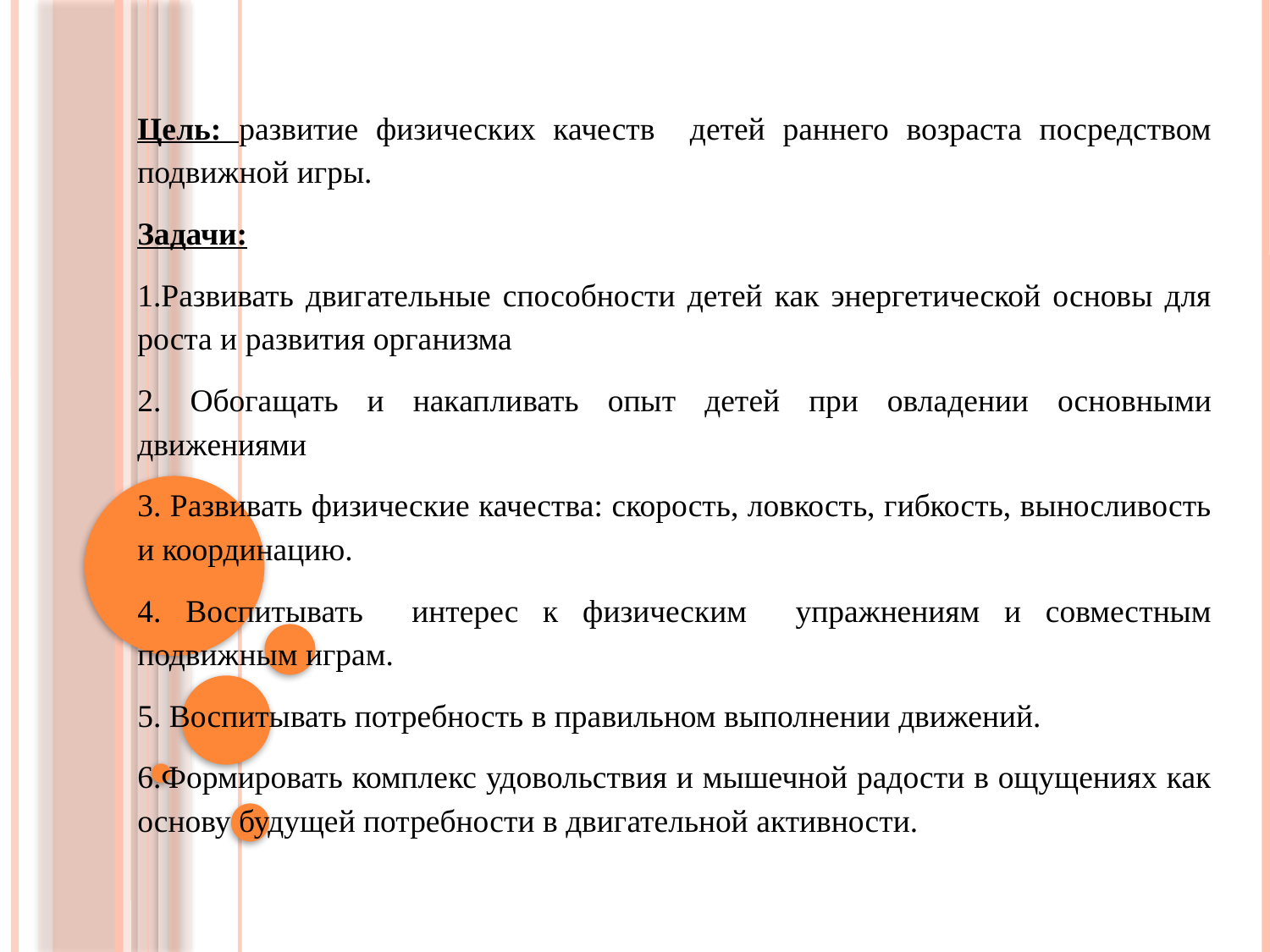

Цель: развитие физических качеств  детей раннего возраста посредством подвижной игры.
Задачи:
1.Развивать двигательные способности детей как энергетической основы для роста и развития организма
2. Обогащать и накапливать опыт детей при овладении основными движениями
3. Развивать физические качества: скорость, ловкость, гибкость, выносливость и координацию.
4. Воспитывать  интерес к физическим  упражнениям и совместным подвижным играм.
5. Воспитывать потребность в правильном выполнении движений.
6.Формировать комплекс удовольствия и мышечной радости в ощущениях как основу будущей потребности в двигательной активности.